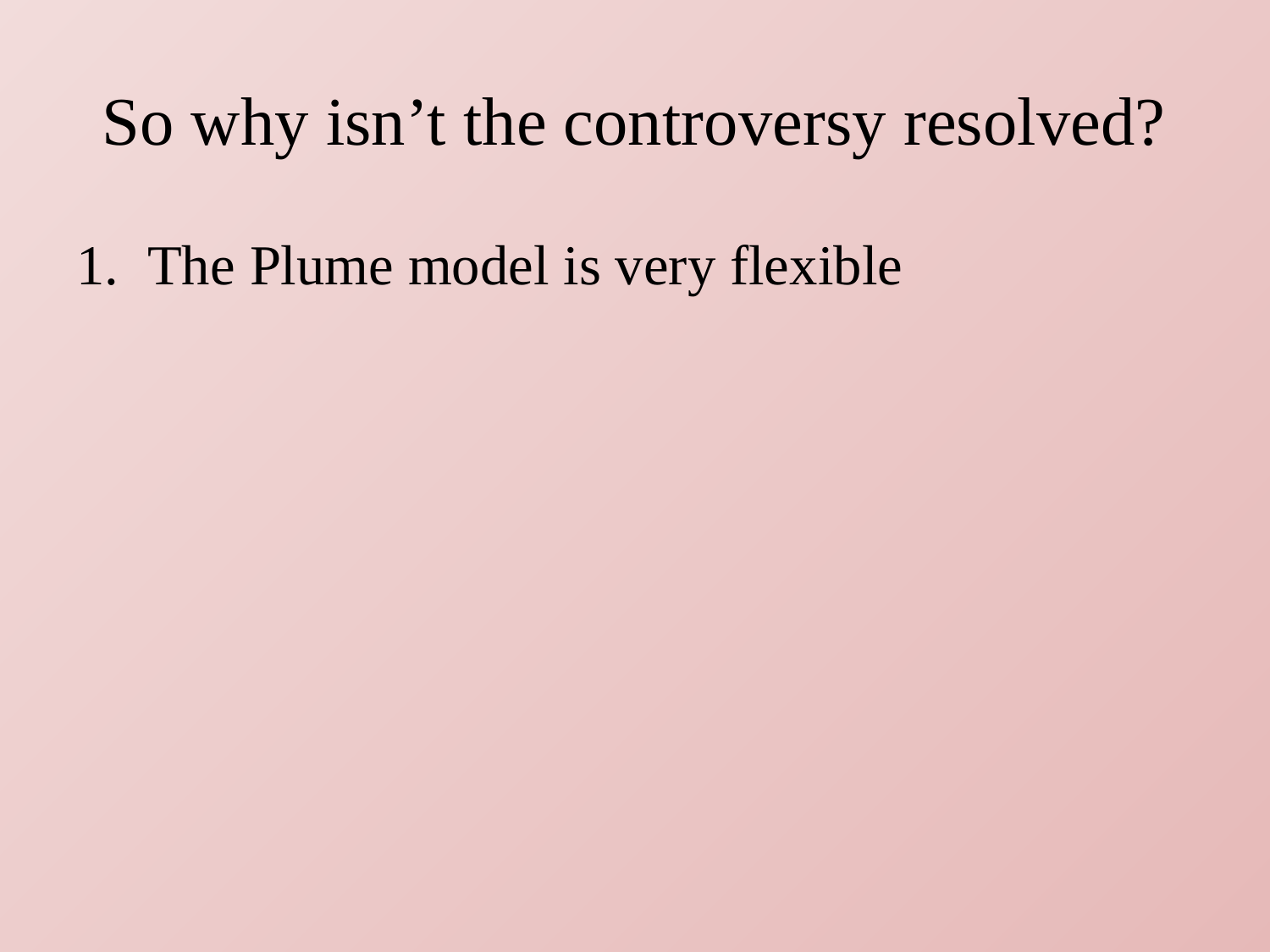

# So why isn’t the controversy resolved?
The Plume model is very flexible